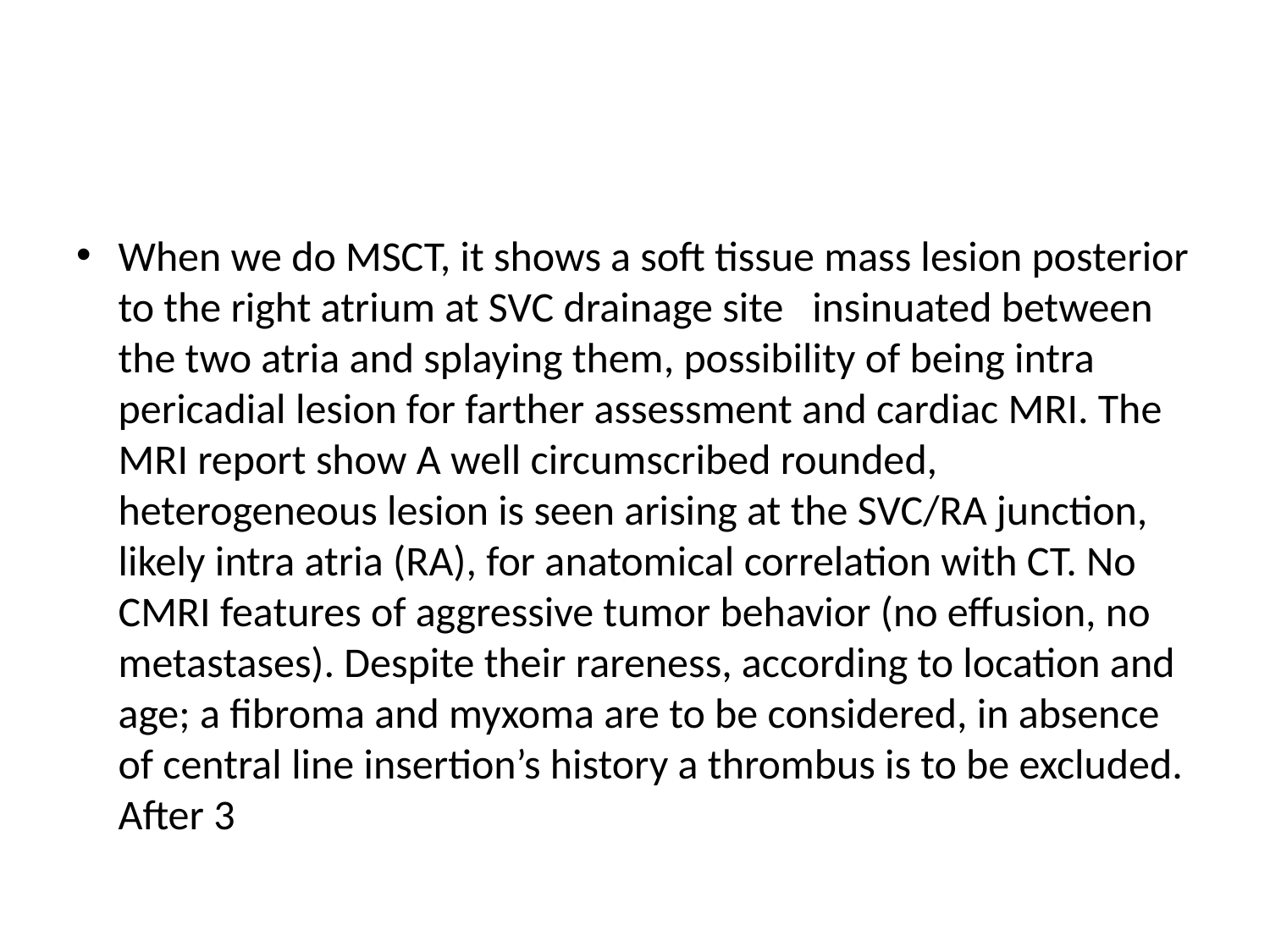

#
When we do MSCT, it shows a soft tissue mass lesion posterior to the right atrium at SVC drainage site   insinuated between the two atria and splaying them, possibility of being intra pericadial lesion for farther assessment and cardiac MRI. The MRI report show A well circumscribed rounded, heterogeneous lesion is seen arising at the SVC/RA junction, likely intra atria (RA), for anatomical correlation with CT. No CMRI features of aggressive tumor behavior (no effusion, no metastases). Despite their rareness, according to location and age; a fibroma and myxoma are to be considered, in absence of central line insertion’s history a thrombus is to be excluded. After 3